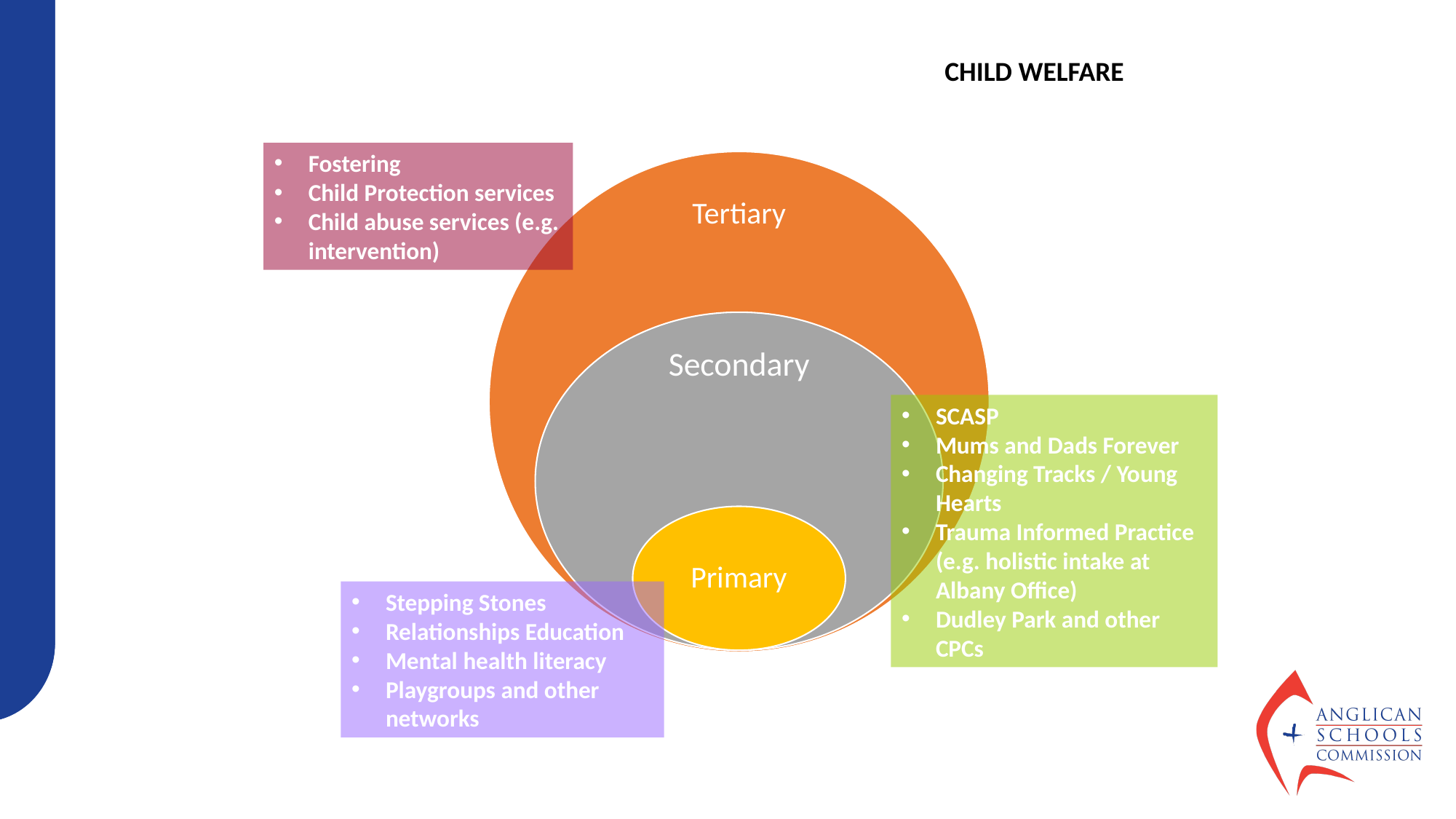

CHILD WELFARE
Fostering
Child Protection services
Child abuse services (e.g. intervention)
Tertiary
Secondary
Primary
SCASP
Mums and Dads Forever
Changing Tracks / Young Hearts
Trauma Informed Practice (e.g. holistic intake at Albany Office)
Dudley Park and other CPCs
Stepping Stones
Relationships Education
Mental health literacy
Playgroups and other networks